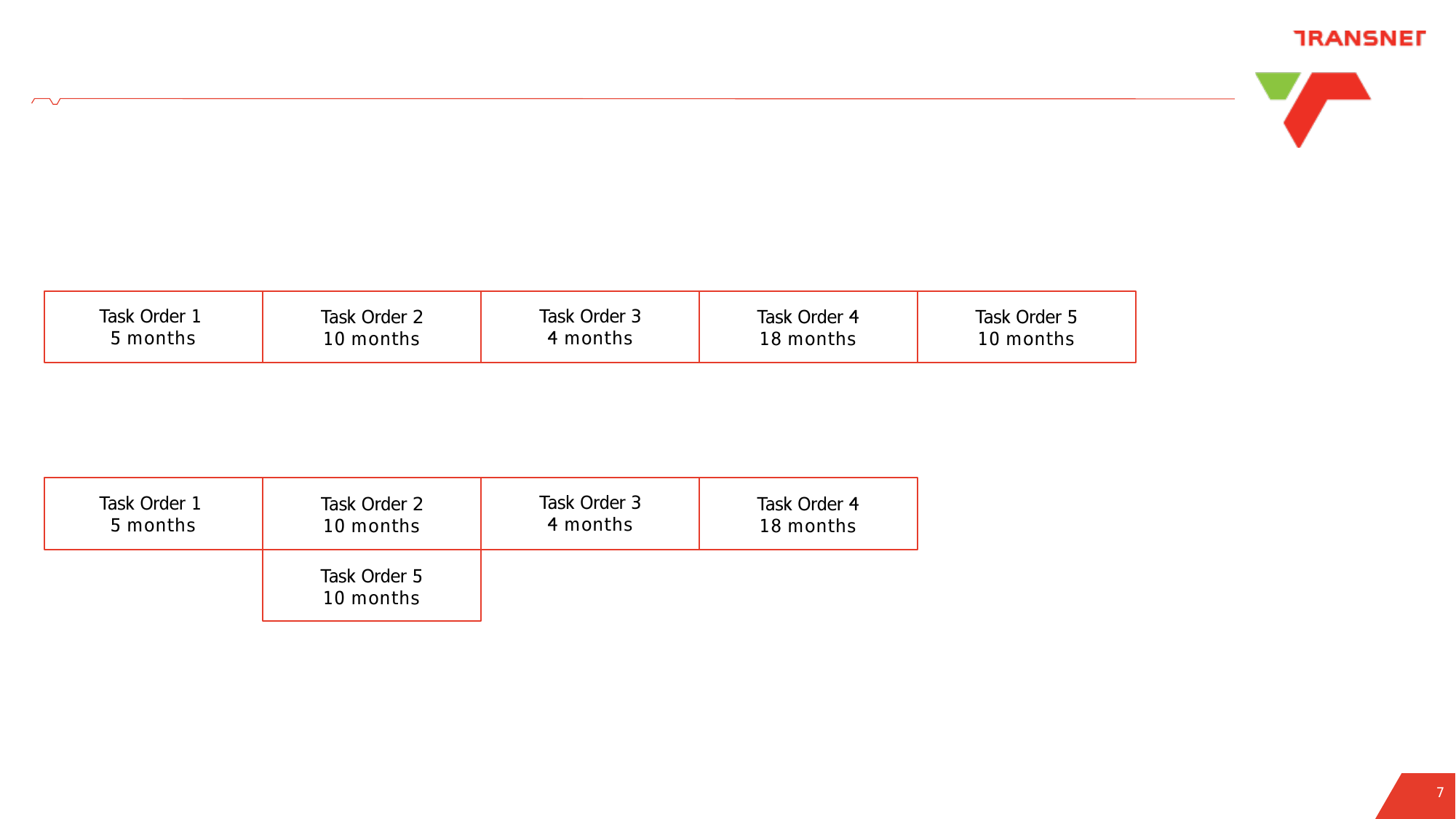

Task Order 3
4 months

Task Order 4
18 months

Task Order 5
10 months

Task Order 1
5 months

Task Order 2
10 months

Task Order 3
4 months

Task Order 4
18 months

Task Order 1
5 months

Task Order 2
10 months

Task Order 5
10 months